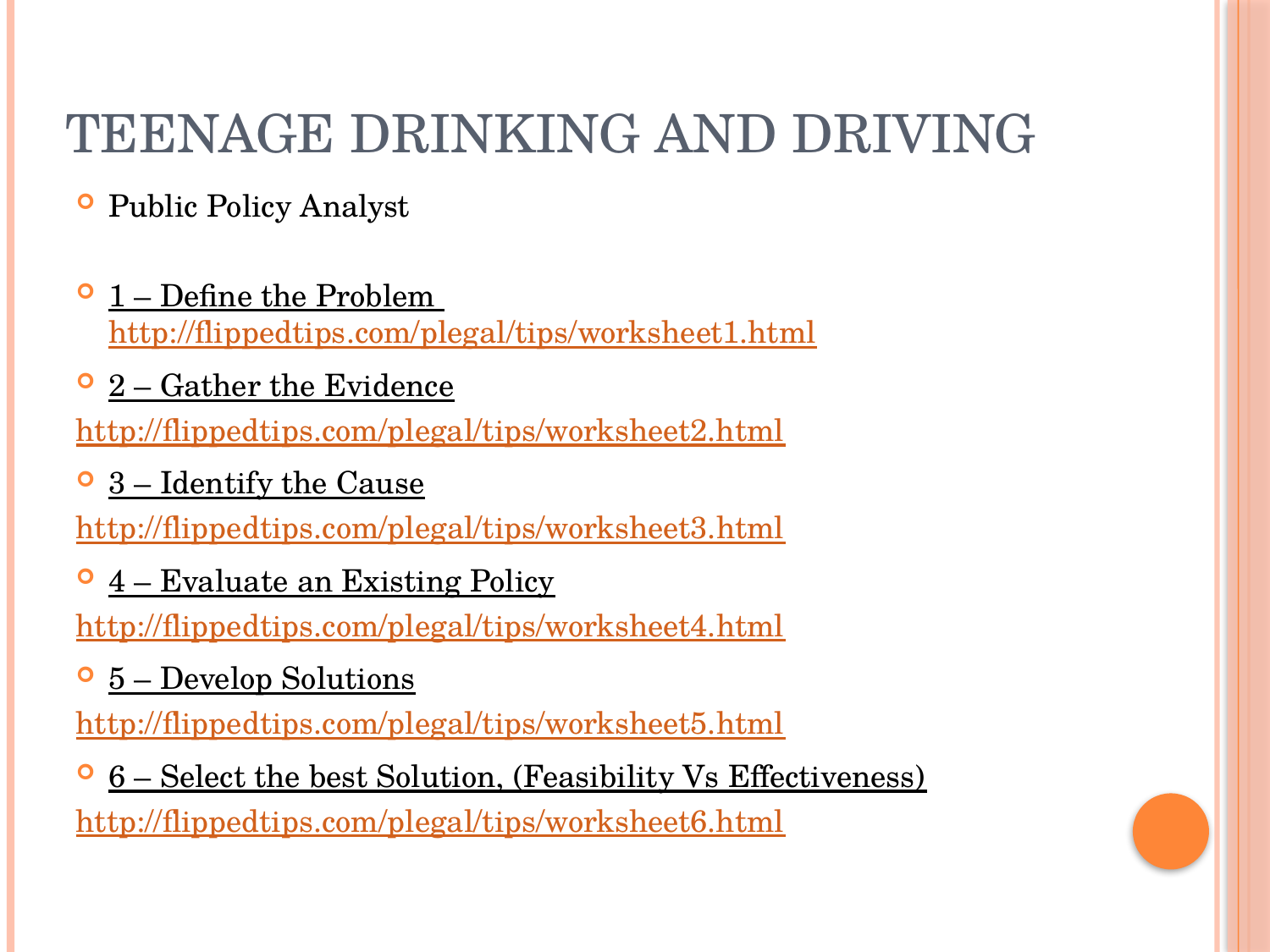

# Teenage Drinking and Driving
Public Policy Analyst

1 – Define the Problem http://flippedtips.com/plegal/tips/worksheet1.html
2 – Gather the Evidence
http://flippedtips.com/plegal/tips/worksheet2.html
3 – Identify the Cause
http://flippedtips.com/plegal/tips/worksheet3.html
4 – Evaluate an Existing Policy
http://flippedtips.com/plegal/tips/worksheet4.html
5 – Develop Solutions
http://flippedtips.com/plegal/tips/worksheet5.html
6 – Select the best Solution, (Feasibility Vs Effectiveness)
http://flippedtips.com/plegal/tips/worksheet6.html